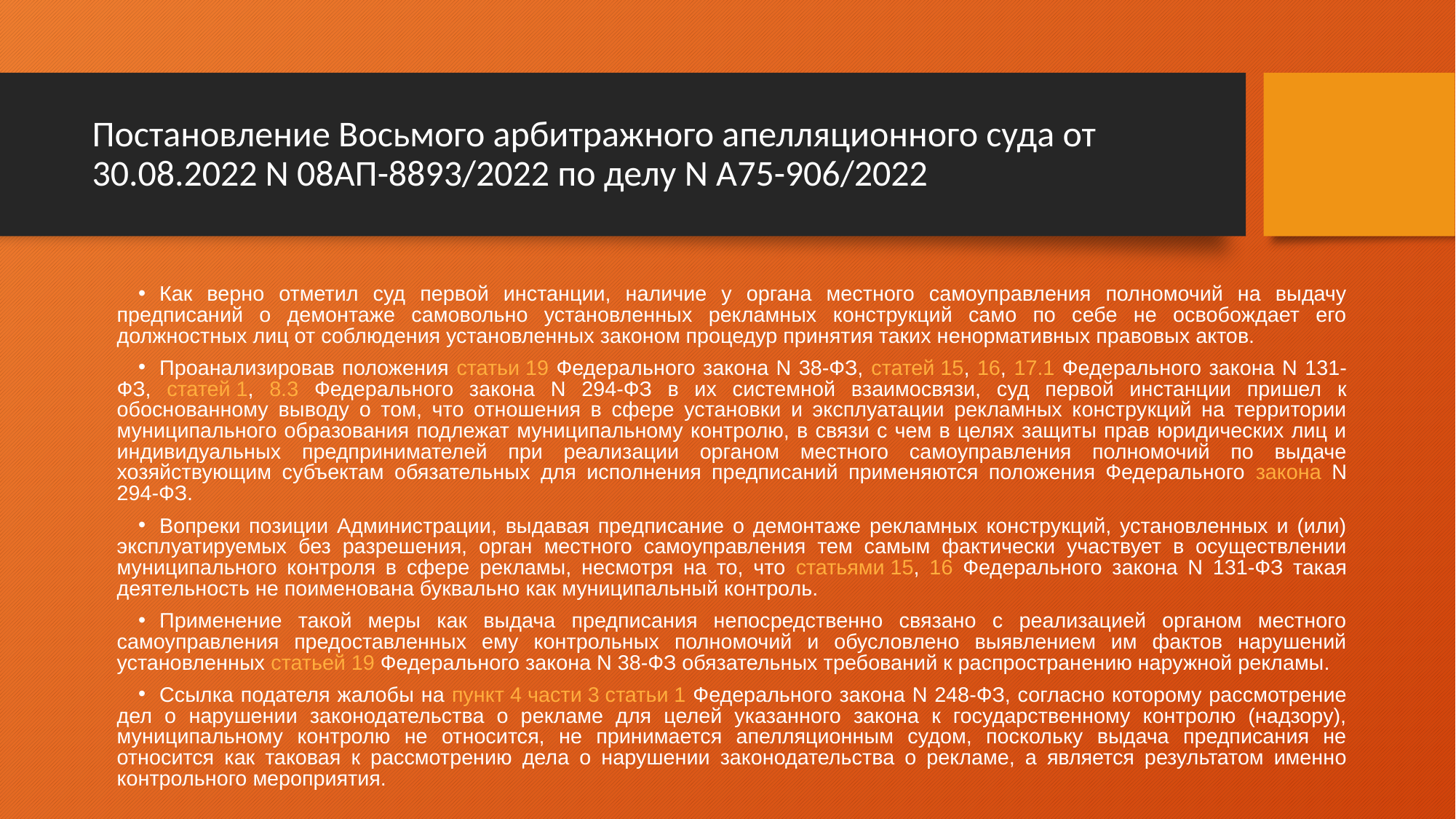

# Постановление Восьмого арбитражного апелляционного суда от 30.08.2022 N 08АП-8893/2022 по делу N А75-906/2022
Как верно отметил суд первой инстанции, наличие у органа местного самоуправления полномочий на выдачу предписаний о демонтаже самовольно установленных рекламных конструкций само по себе не освобождает его должностных лиц от соблюдения установленных законом процедур принятия таких ненормативных правовых актов.
Проанализировав положения статьи 19 Федерального закона N 38-ФЗ, статей 15, 16, 17.1 Федерального закона N 131-ФЗ, статей 1, 8.3 Федерального закона N 294-ФЗ в их системной взаимосвязи, суд первой инстанции пришел к обоснованному выводу о том, что отношения в сфере установки и эксплуатации рекламных конструкций на территории муниципального образования подлежат муниципальному контролю, в связи с чем в целях защиты прав юридических лиц и индивидуальных предпринимателей при реализации органом местного самоуправления полномочий по выдаче хозяйствующим субъектам обязательных для исполнения предписаний применяются положения Федерального закона N 294-ФЗ.
Вопреки позиции Администрации, выдавая предписание о демонтаже рекламных конструкций, установленных и (или) эксплуатируемых без разрешения, орган местного самоуправления тем самым фактически участвует в осуществлении муниципального контроля в сфере рекламы, несмотря на то, что статьями 15, 16 Федерального закона N 131-ФЗ такая деятельность не поименована буквально как муниципальный контроль.
Применение такой меры как выдача предписания непосредственно связано с реализацией органом местного самоуправления предоставленных ему контрольных полномочий и обусловлено выявлением им фактов нарушений установленных статьей 19 Федерального закона N 38-ФЗ обязательных требований к распространению наружной рекламы.
Ссылка подателя жалобы на пункт 4 части 3 статьи 1 Федерального закона N 248-ФЗ, согласно которому рассмотрение дел о нарушении законодательства о рекламе для целей указанного закона к государственному контролю (надзору), муниципальному контролю не относится, не принимается апелляционным судом, поскольку выдача предписания не относится как таковая к рассмотрению дела о нарушении законодательства о рекламе, а является результатом именно контрольного мероприятия.